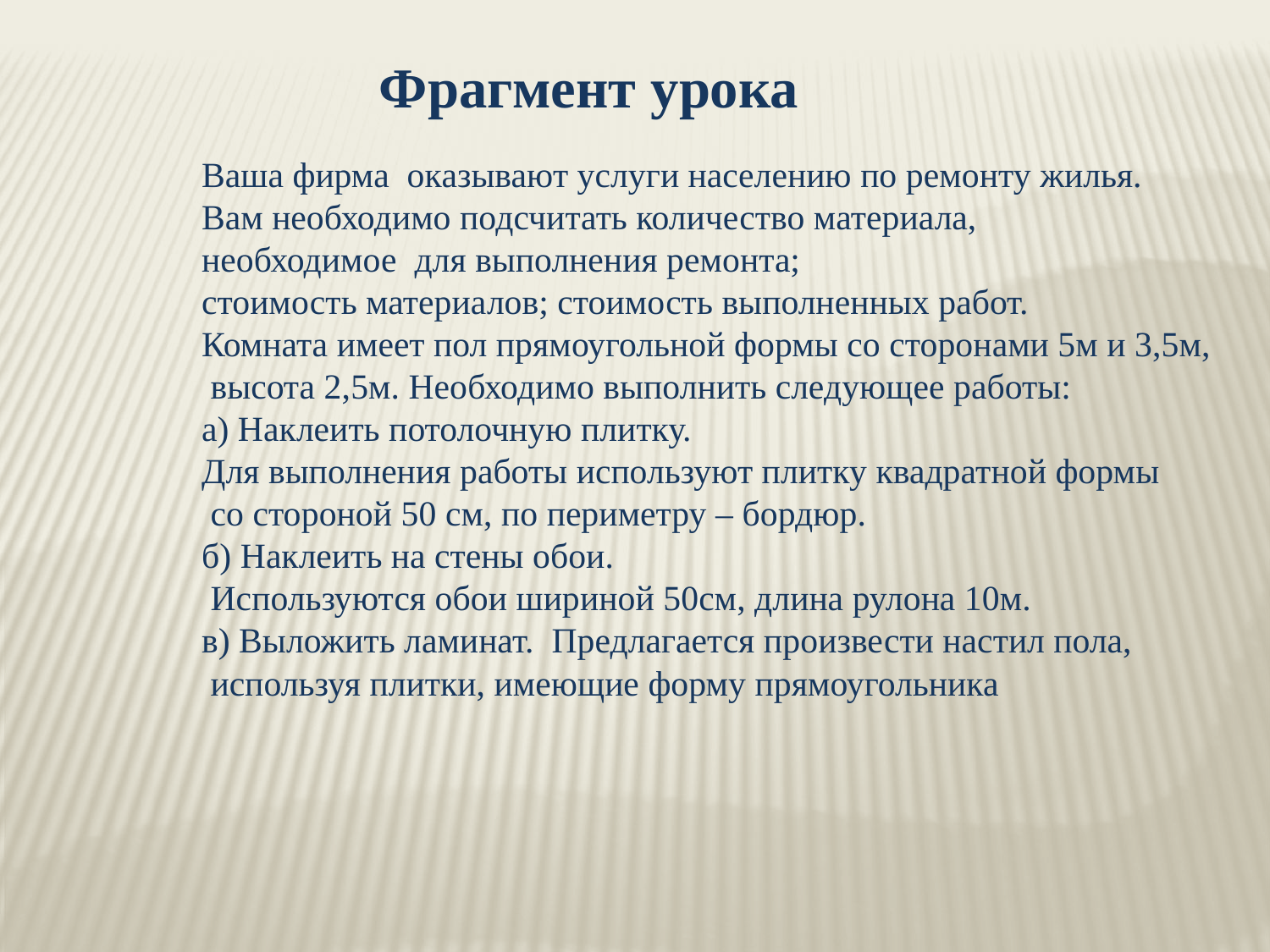

Фрагмент урока
Ваша фирма  оказывают услуги населению по ремонту жилья.
Вам необходимо подсчитать количество материала,
необходимое  для выполнения ремонта;
стоимость материалов; стоимость выполненных работ.
Комната имеет пол прямоугольной формы со сторонами 5м и 3,5м,
 высота 2,5м. Необходимо выполнить следующее работы:
а) Наклеить потолочную плитку.
Для выполнения работы используют плитку квадратной формы
 со стороной 50 см, по периметру – бордюр.
б) Наклеить на стены обои.
 Используются обои шириной 50см, длина рулона 10м.
в) Выложить ламинат.  Предлагается произвести настил пола,
 используя плитки, имеющие форму прямоугольника